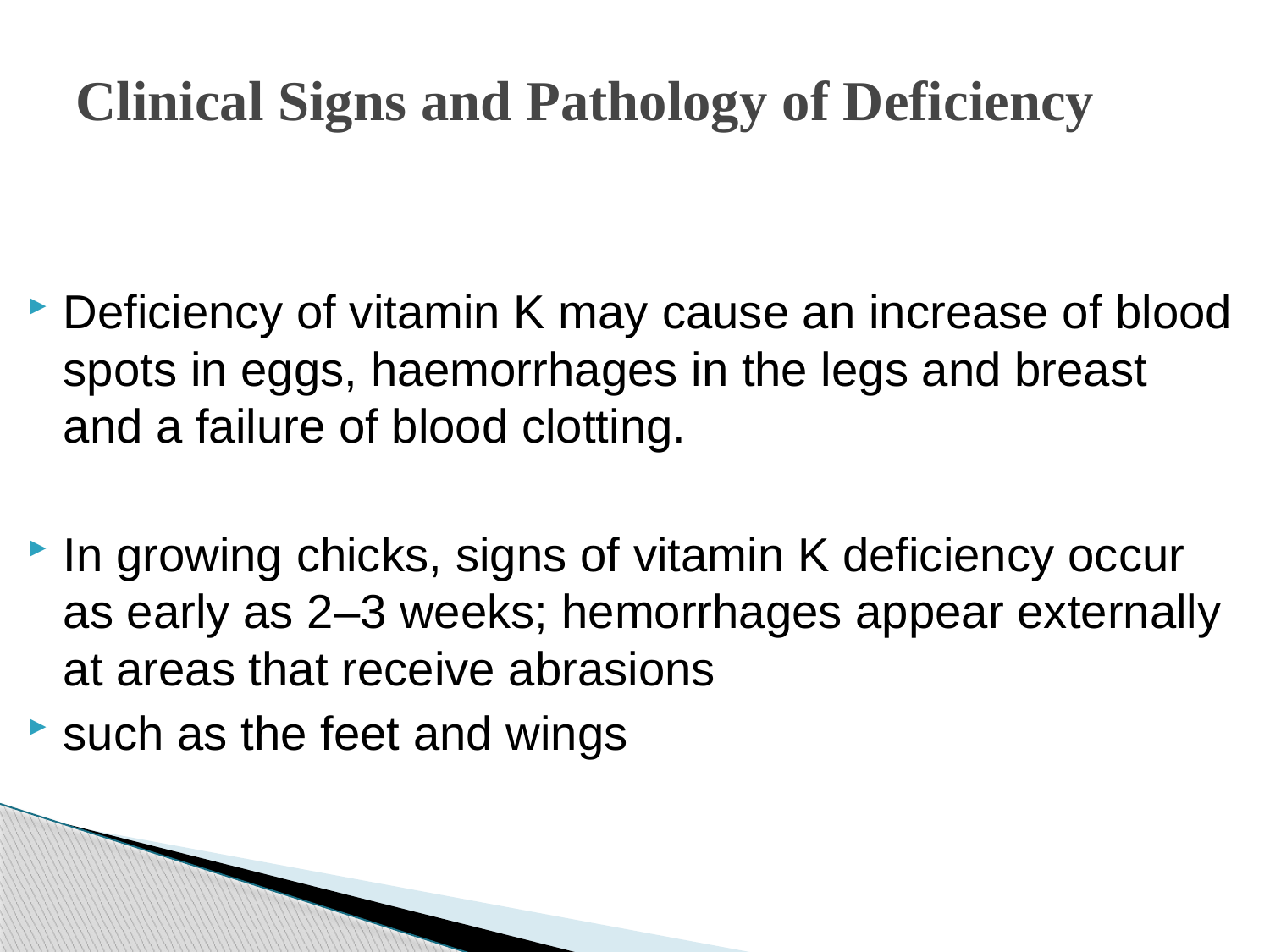

# Clinical Signs and Pathology of Deficiency
Deficiency of vitamin K may cause an increase of blood spots in eggs, haemorrhages in the legs and breast and a failure of blood clotting.

In growing chicks, signs of vitamin K deficiency occur as early as 2–3 weeks; hemorrhages appear externally at areas that receive abrasions
such as the feet and wings